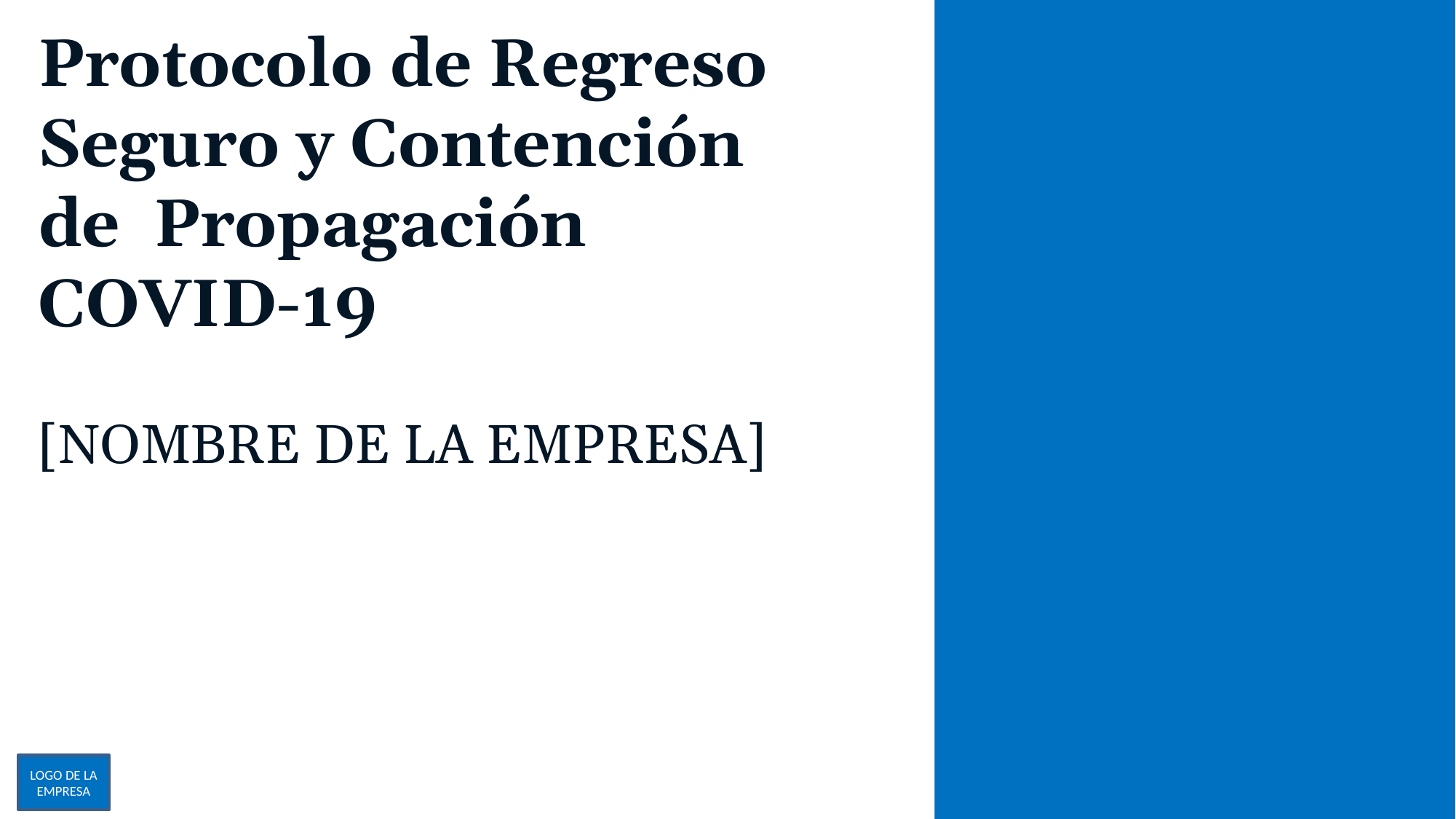

Protocolo de Regreso Seguro y Contención de  Propagación COVID-19

[NOMBRE DE LA EMPRESA]